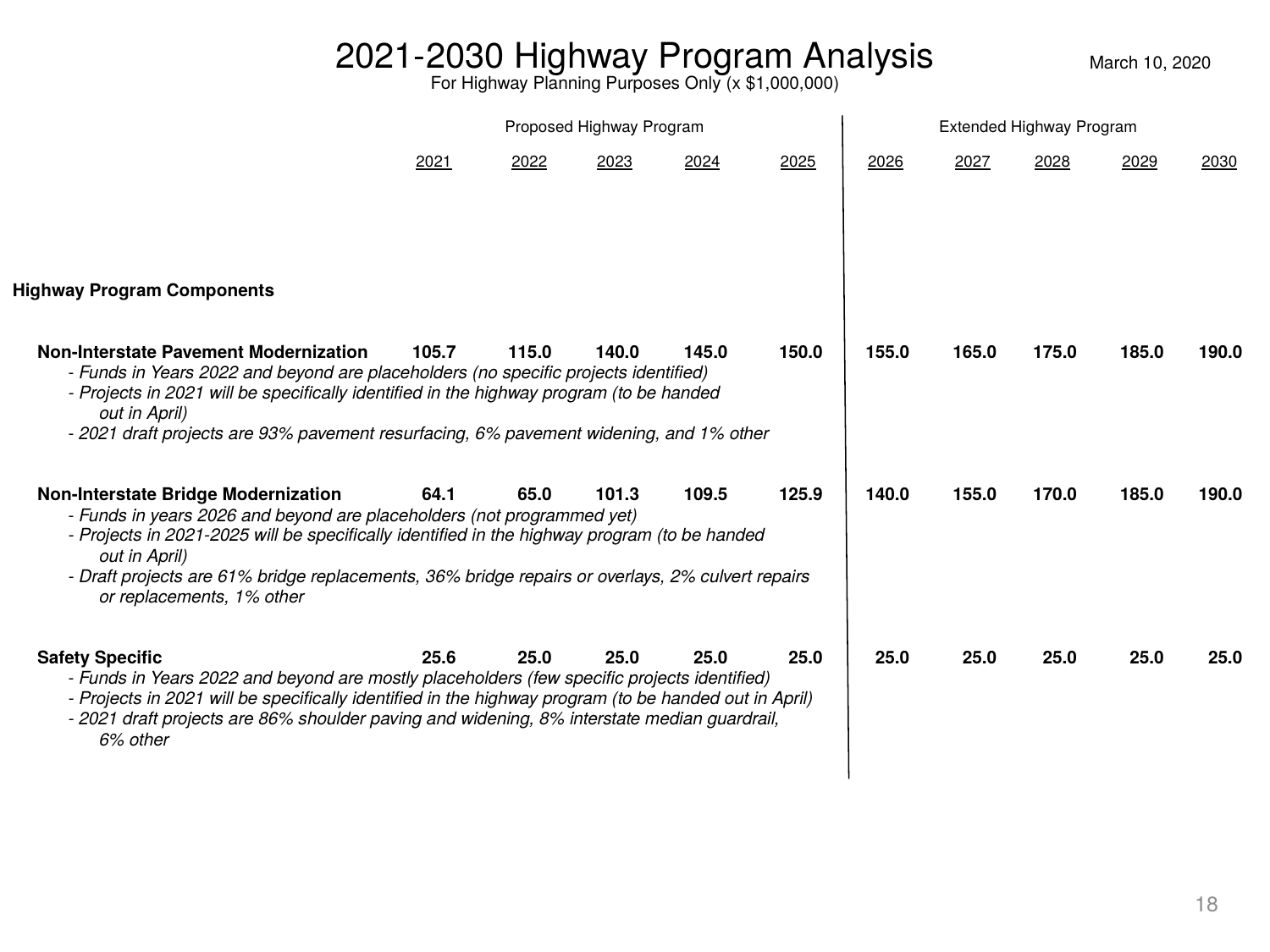

2021-2030 Highway Program Analysis
For Highway Planning Purposes Only (x $1,000,000)
March 10, 2020

		                Proposed Highway Program		        	        Extended Highway Program

	2021	2022	2023	2024	2025	2026	2027	2028	2029	2030

Highway Program Components

	Non-Interstate Pavement Modernization 	105.7	115.0	140.0	145.0	150.0	155.0	165.0	175.0	185.0	190.0
		- Funds in Years 2022 and beyond are placeholders (no specific projects identified)
		- Projects in 2021 will be specifically identified in the highway program (to be handed
			out in April)
		- 2021 draft projects are 93% pavement resurfacing, 6% pavement widening, and 1% other

	Non-Interstate Bridge Modernization 	64.1	65.0	101.3	109.5	125.9	140.0	155.0	170.0	185.0	190.0
		- Funds in years 2026 and beyond are placeholders (not programmed yet)
		- Projects in 2021-2025 will be specifically identified in the highway program (to be handed
			out in April)
		- Draft projects are 61% bridge replacements, 36% bridge repairs or overlays, 2% culvert repairs
			or replacements, 1% other

	Safety Specific 	25.6	25.0	25.0	25.0	25.0	25.0	25.0	25.0	25.0	25.0
		- Funds in Years 2022 and beyond are mostly placeholders (few specific projects identified)
		- Projects in 2021 will be specifically identified in the highway program (to be handed out in April)
		- 2021 draft projects are 86% shoulder paving and widening, 8% interstate median guardrail,
			6% other

18